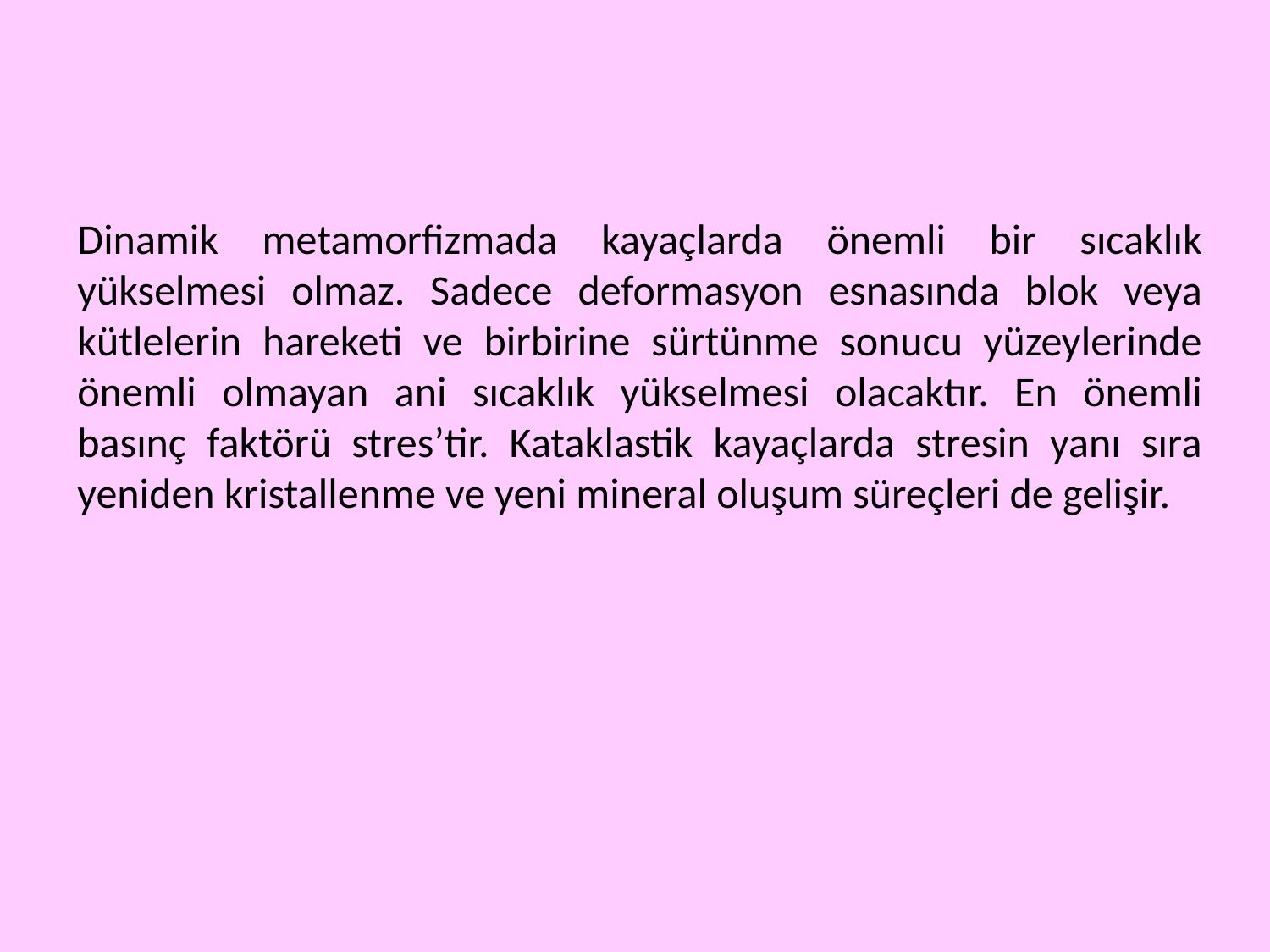

Dinamik metamorfizmada kayaçlarda önemli bir sıcaklık yükselmesi olmaz. Sadece deformasyon esnasında blok veya kütlelerin hareketi ve birbirine sürtünme sonucu yüzeylerinde önemli olmayan ani sıcaklık yükselmesi olacaktır. En önemli basınç faktörü stres’tir. Kataklastik kayaçlarda stresin yanı sıra yeniden kristallenme ve yeni mineral oluşum süreçleri de gelişir.